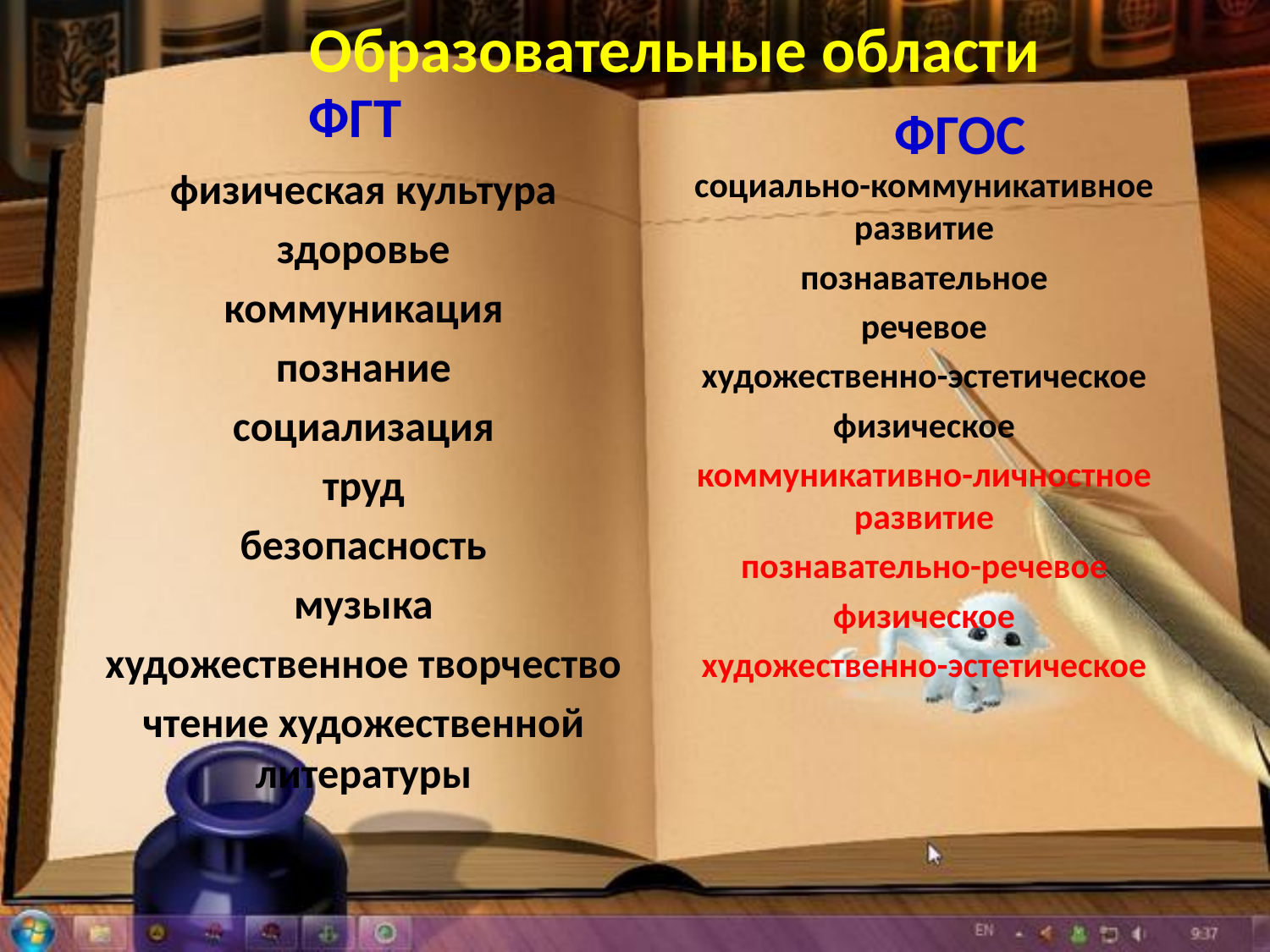

Образовательные области
ФГТ
ФГОС
физическая культура
здоровье
коммуникация
познание
социализация
труд
безопасность
музыка
художественное творчество
чтение художественной литературы

социально-коммуникативное развитие
познавательное
речевое
художественно-эстетическое
физическое
коммуникативно-личностное развитие
познавательно-речевое
физическое
художественно-эстетическое